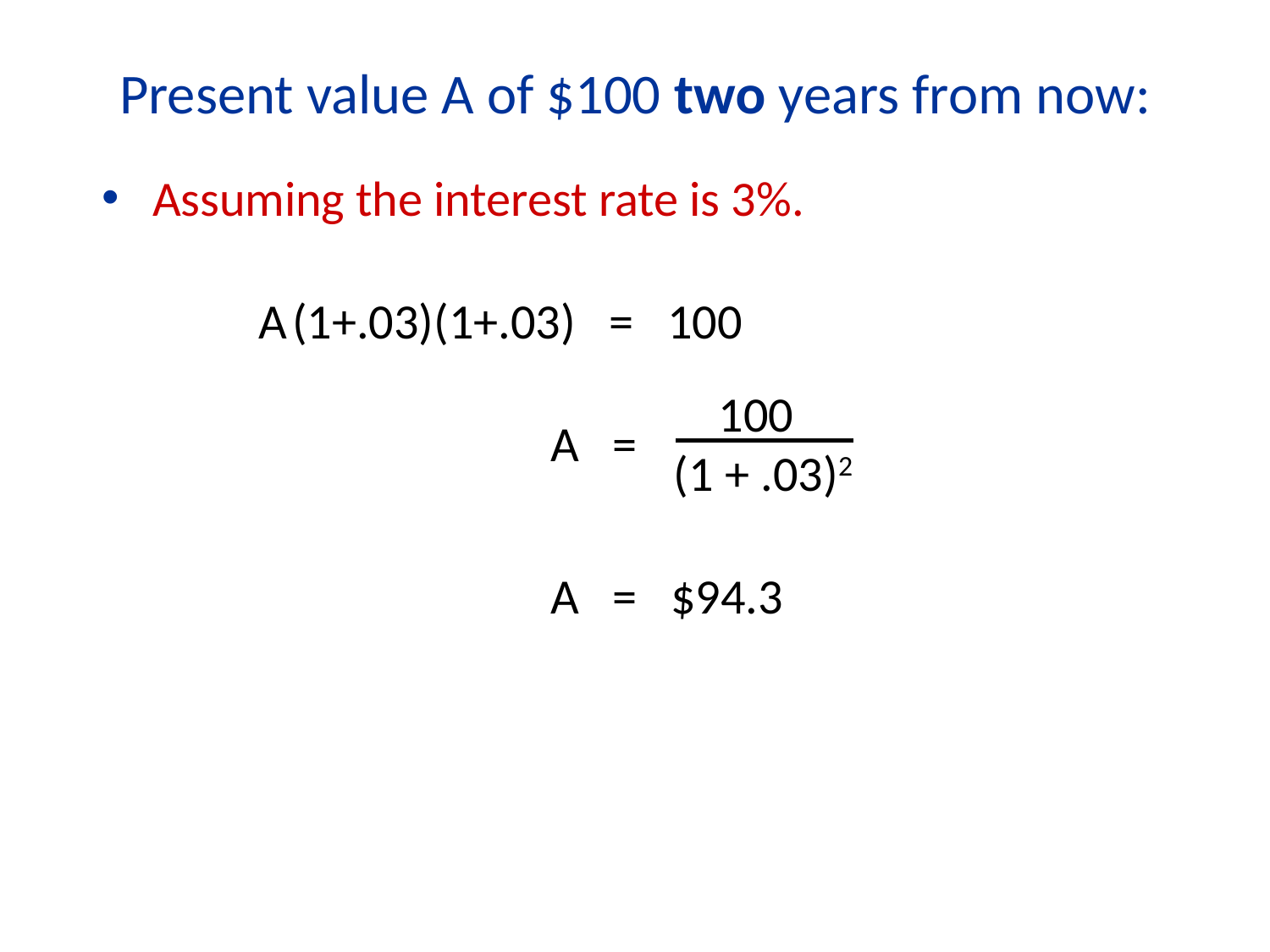

Present value A of $100 two years from now:
Assuming the interest rate is 3%.
              A (1+.03)(1+.03)   =   100

                                                       100
                                        A   =
                                                   (1 + .03)2

                                        A   =   $94.3